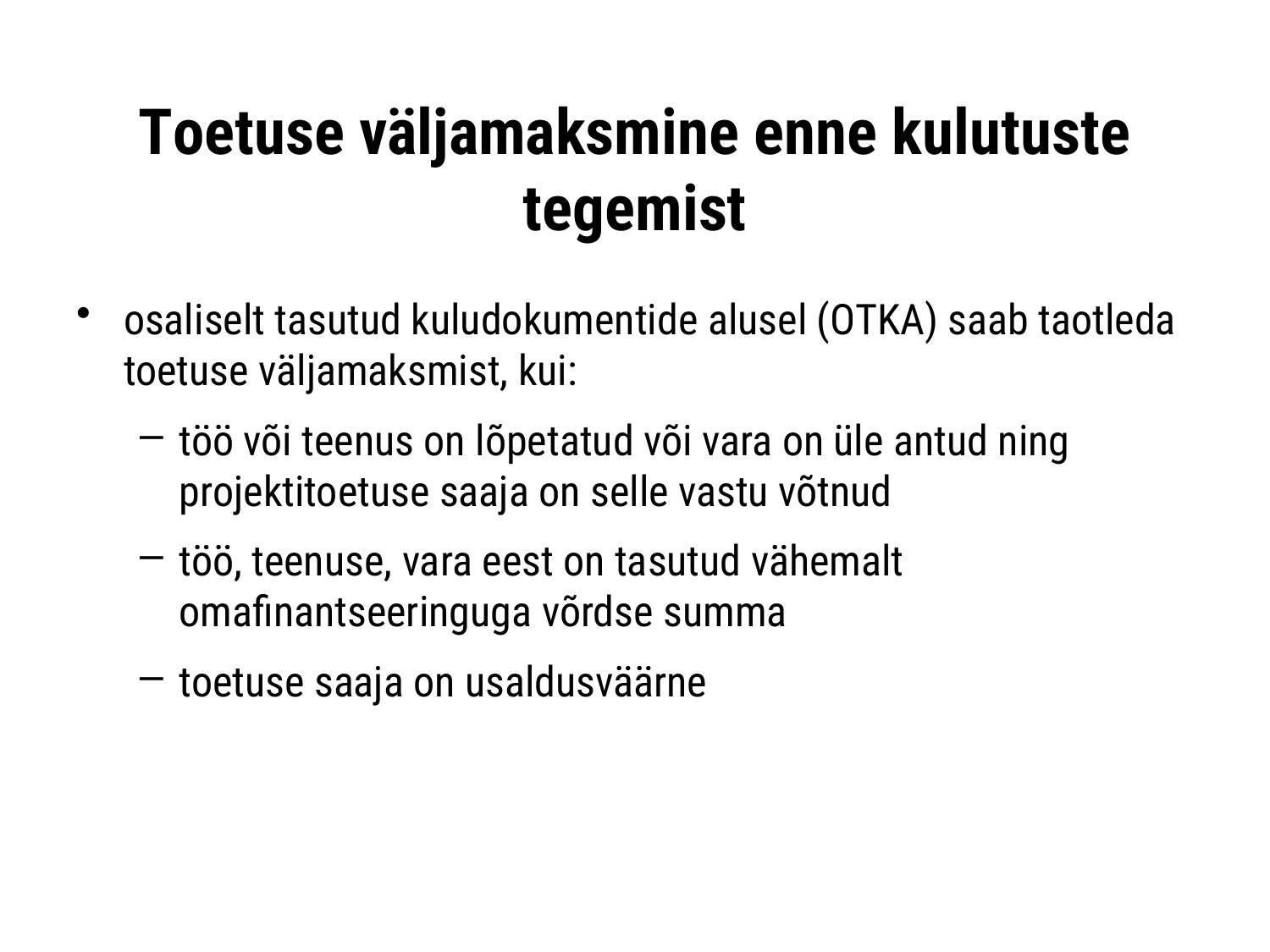

# Toetuse väljamaksmine enne kulutuste tegemist
osaliselt tasutud kuludokumentide alusel (OTKA) saab taotleda toetuse väljamaksmist, kui:
töö või teenus on lõpetatud või vara on üle antud ning  projektitoetuse saaja on selle vastu võtnud
töö, teenuse, vara eest on tasutud vähemalt omafinantseeringuga võrdse summa
toetuse saaja on usaldusväärne